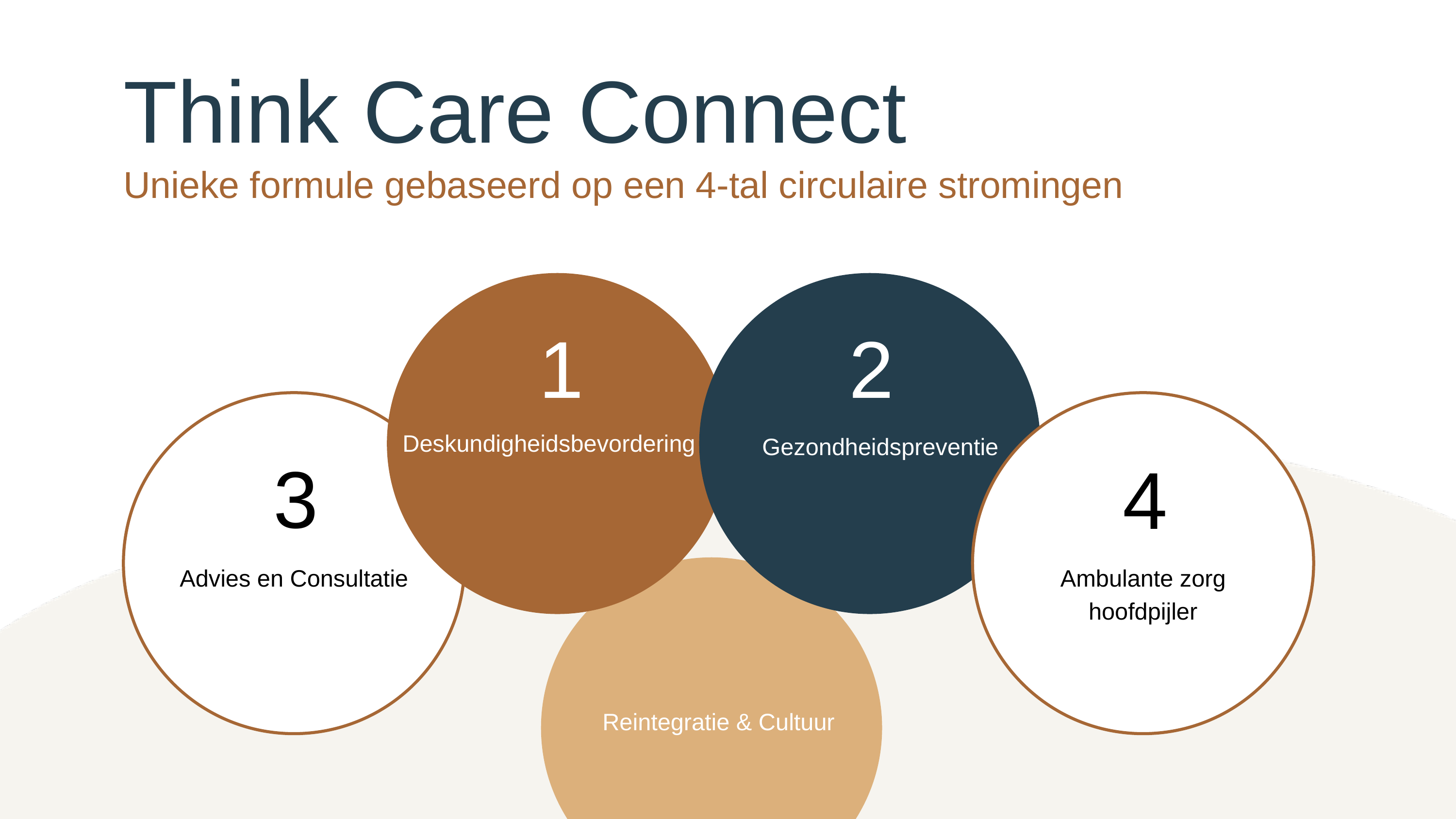

Think Care Connect
Unieke formule gebaseerd op een 4-tal circulaire stromingen

1
2

4

Deskundigheidsbevordering
Gezondheidspreventie
3
4

Advies en Consultatie
Ambulante zorg
hoofdpijler
Reintegratie & Cultuur